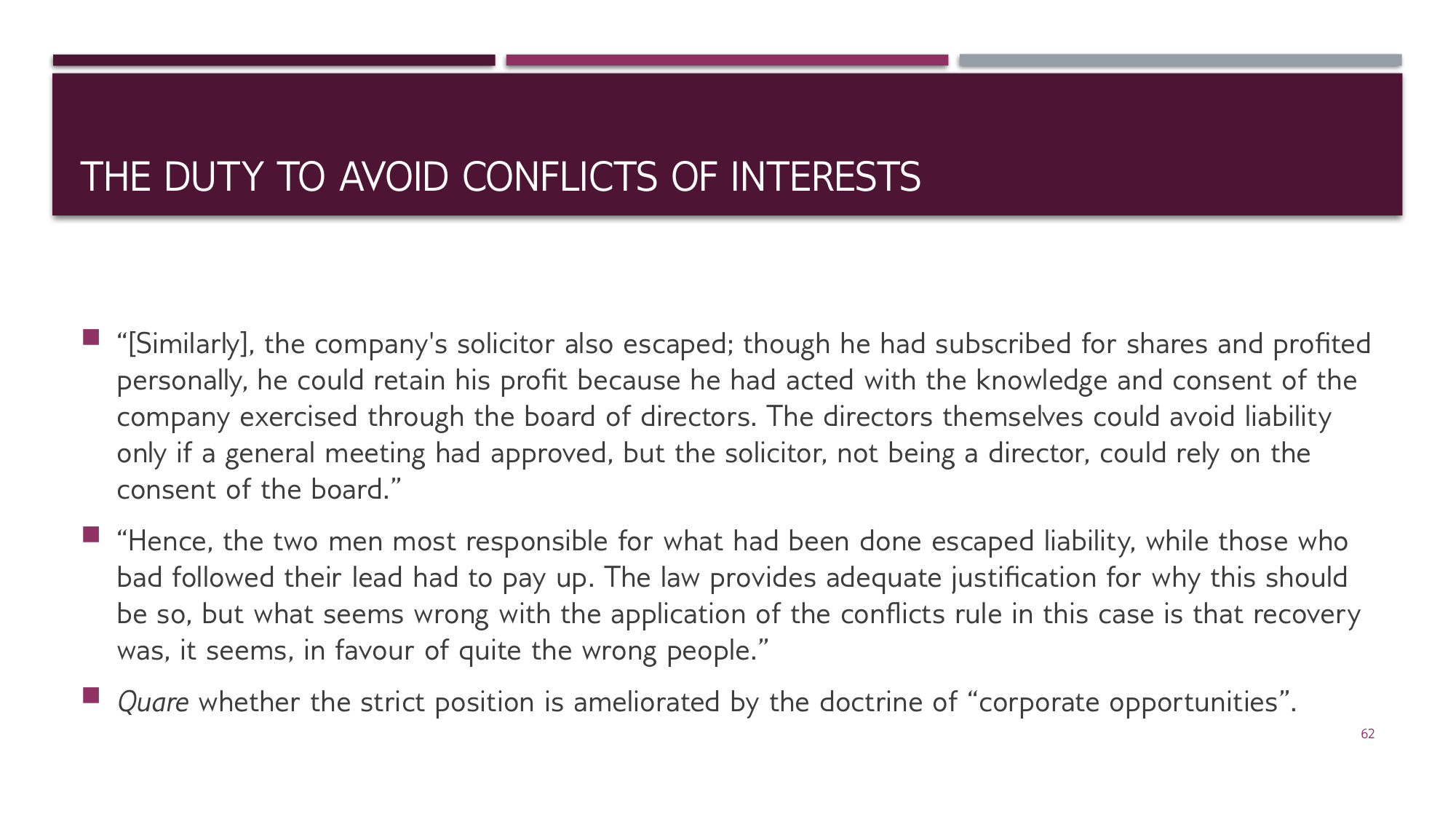

# The Duty to Avoid Conflicts of Interests
“[Similarly], the company's solicitor also escaped; though he had subscribed for shares and profited personally, he could retain his profit because he had acted with the knowledge and consent of the company exercised through the board of directors. The directors themselves could avoid liability only if a general meeting had approved, but the solicitor, not being a director, could rely on the consent of the board.”
“Hence, the two men most responsible for what had been done escaped liability, while those who bad followed their lead had to pay up. The law provides adequate justification for why this should be so, but what seems wrong with the application of the conflicts rule in this case is that recovery was, it seems, in favour of quite the wrong people.”
Quare whether the strict position is ameliorated by the doctrine of “corporate opportunities”.
62